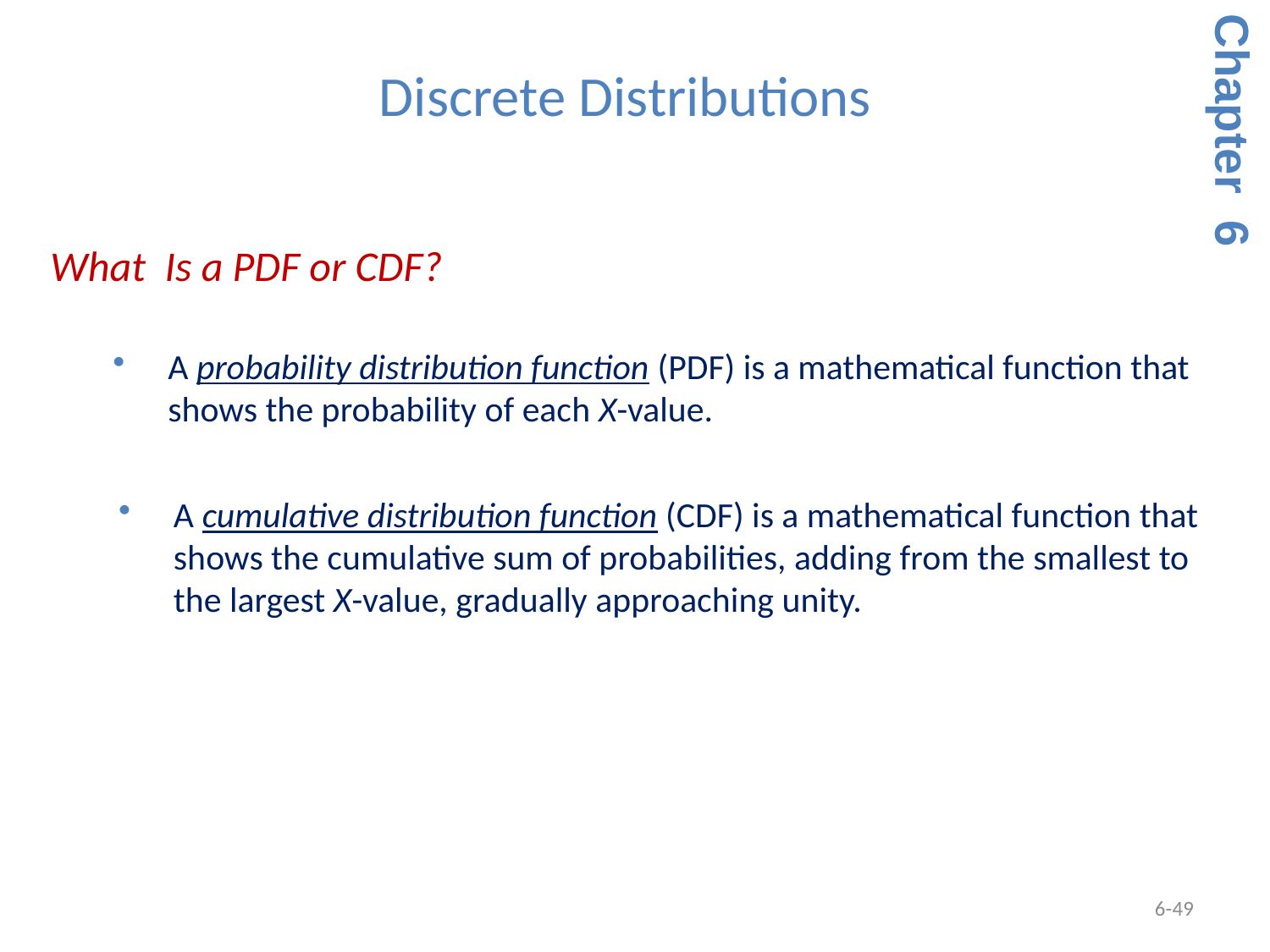

Discrete Distributions
Chapter  6
What  Is a PDF or CDF?
A probability distribution function (PDF) is a mathematical function that shows the probability of each X-value.
A cumulative distribution function (CDF) is a mathematical function that shows the cumulative sum of probabilities, adding from the smallest to the largest X-value, gradually approaching unity.

6-49